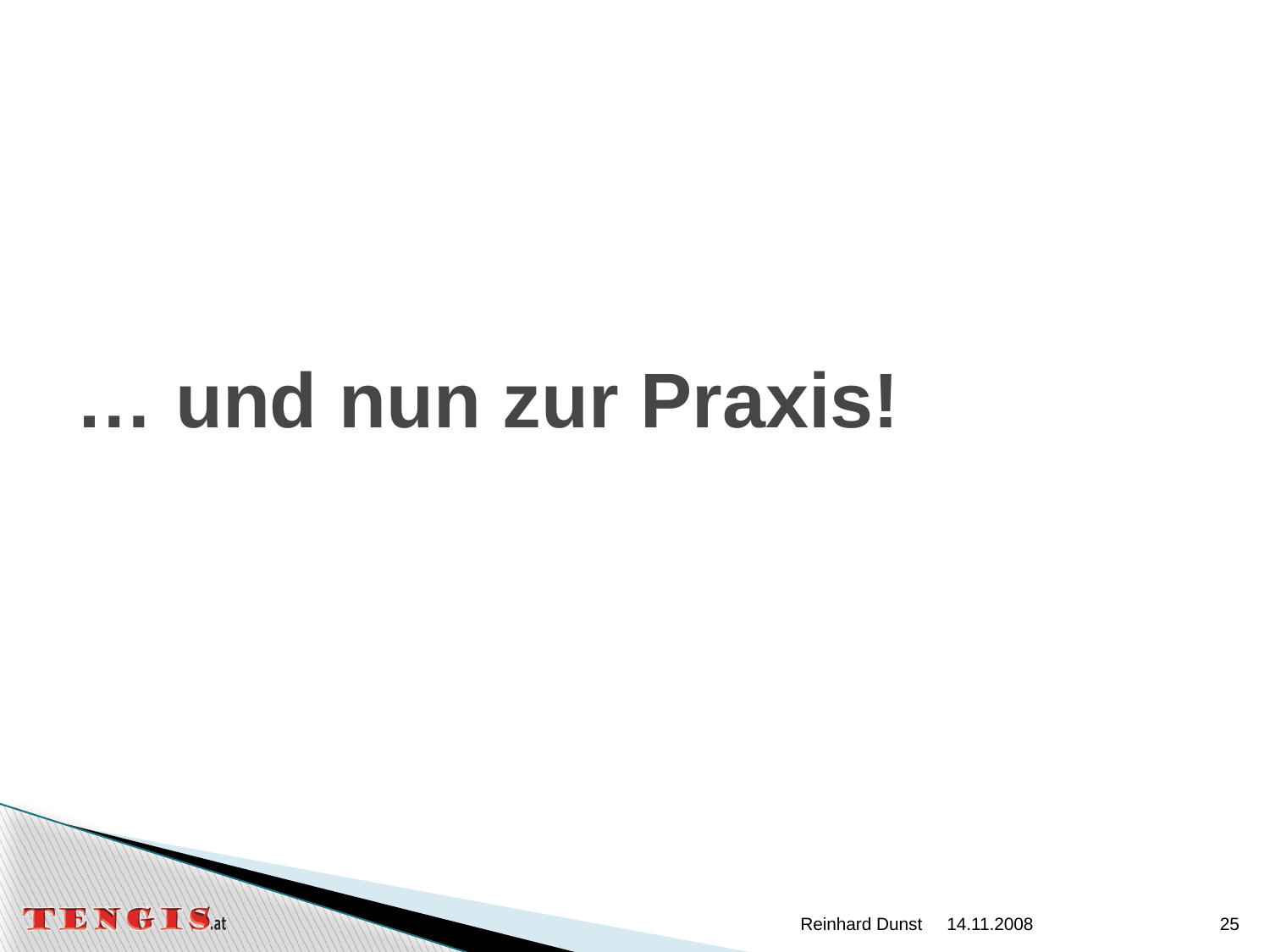

# … und nun zur Praxis!
Reinhard Dunst
14.11.2008
25